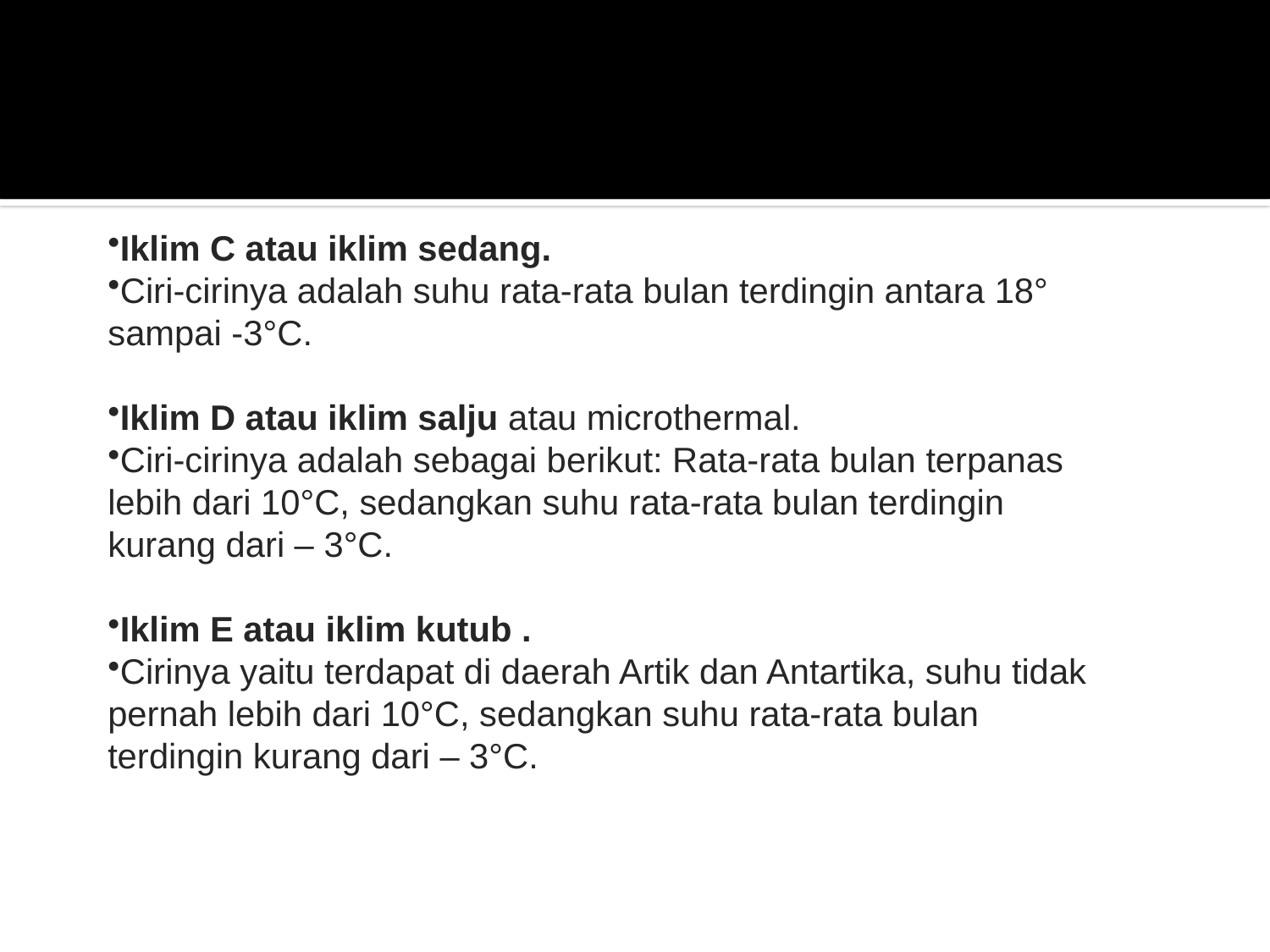

#
Iklim C atau iklim sedang.
Ciri-cirinya adalah suhu rata-rata bulan terdingin antara 18° sampai -3°C.

Iklim D atau iklim salju atau microthermal.
Ciri-cirinya adalah sebagai berikut: Rata-rata bulan terpanas lebih dari 10°C, sedangkan suhu rata-rata bulan terdingin kurang dari – 3°C.

Iklim E atau iklim kutub .
Cirinya yaitu terdapat di daerah Artik dan Antartika, suhu tidak pernah lebih dari 10°C, sedangkan suhu rata-rata bulan terdingin kurang dari – 3°C.